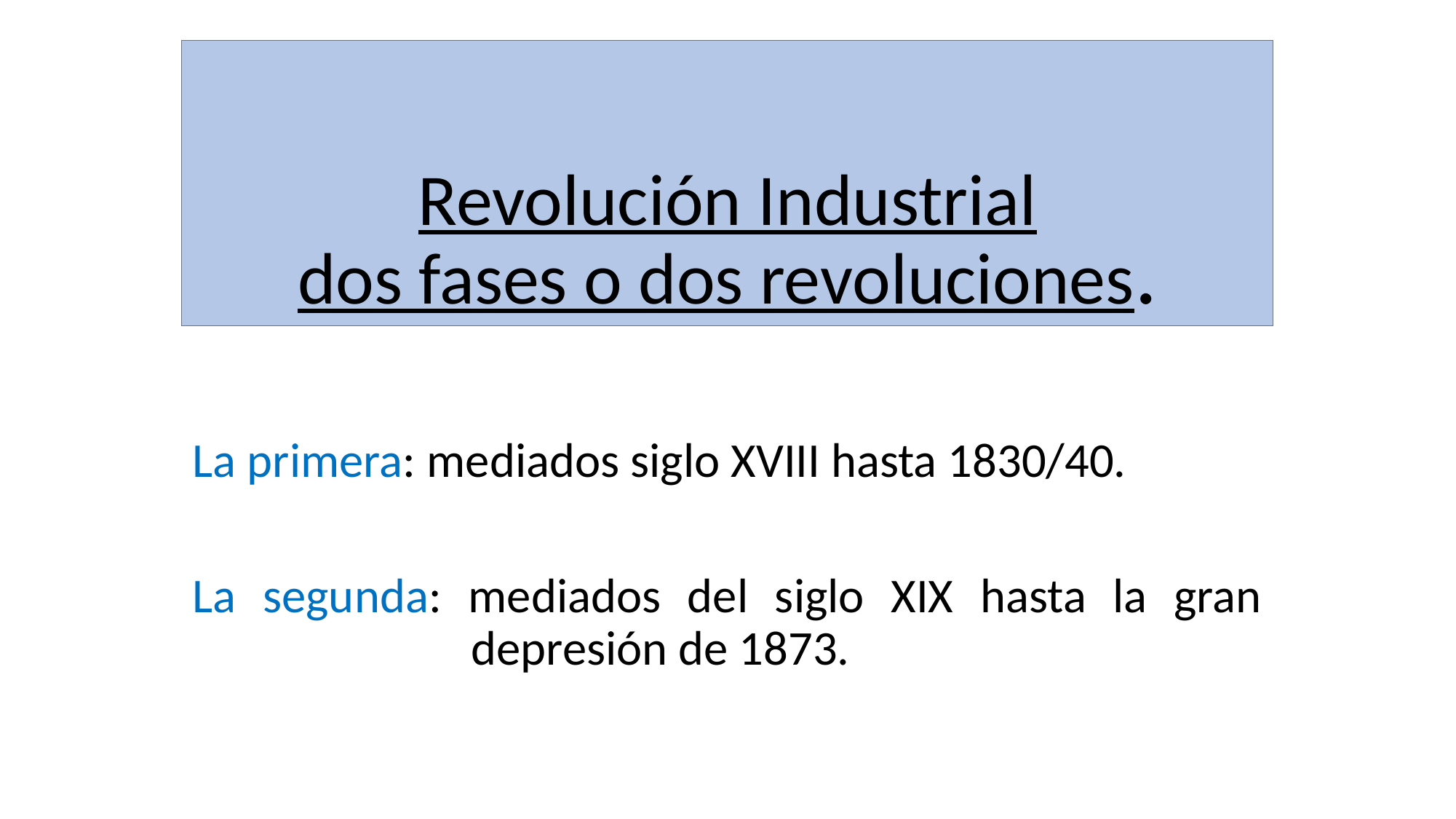

# Revolución Industrial dos fases o dos revoluciones.
La primera: mediados siglo XVIII hasta 1830/40.

La segunda: mediados del siglo XIX hasta la gran depresión de 1873.